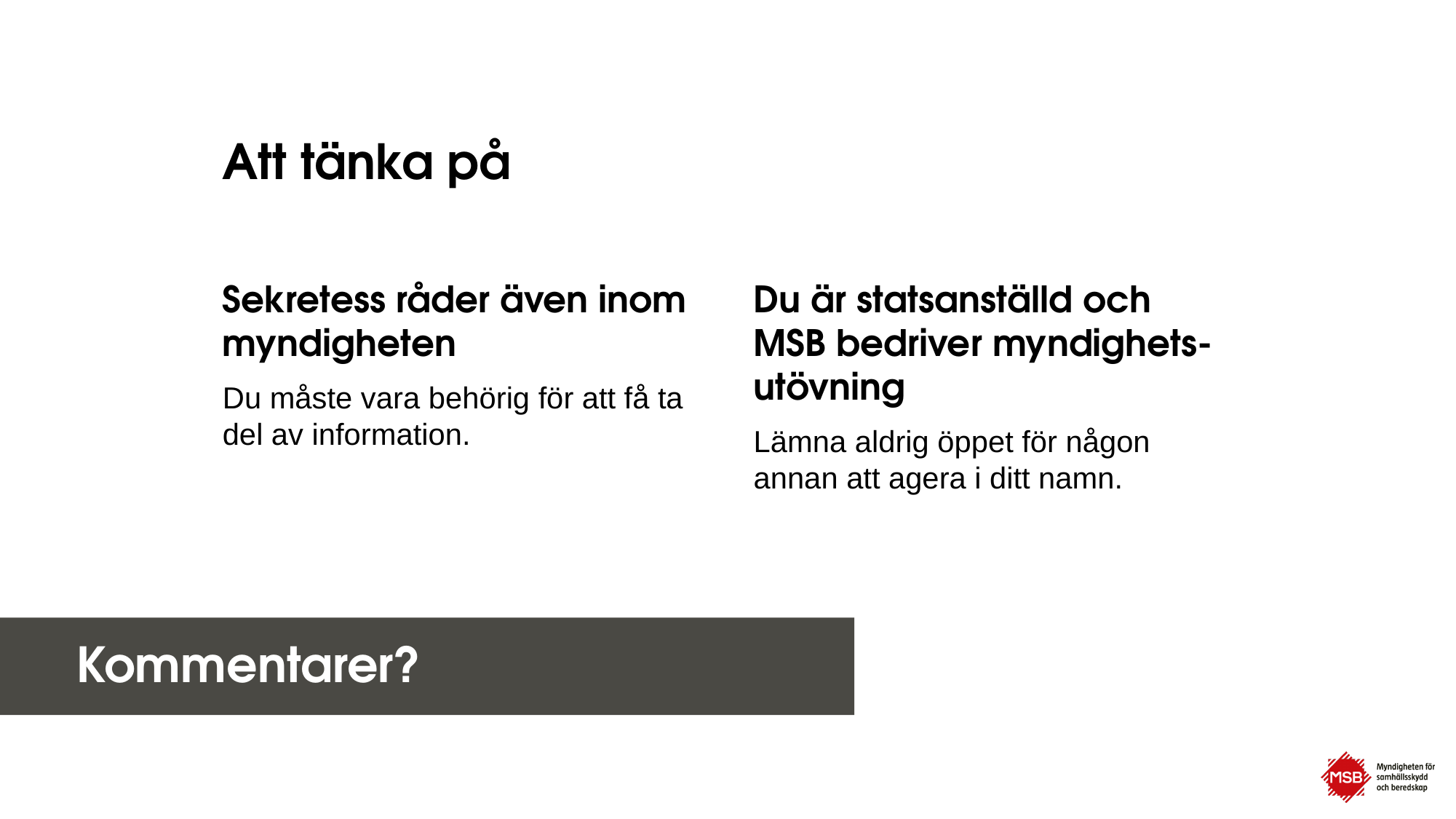

# Att tänka på
Sekretess råder även inom myndigheten
Du måste vara behörig för att få ta del av information.

Du är statsanställd och MSB bedriver myndighets-utövning
Lämna aldrig öppet för någon annan att agera i ditt namn.

Diskutera!
Kommentarer?